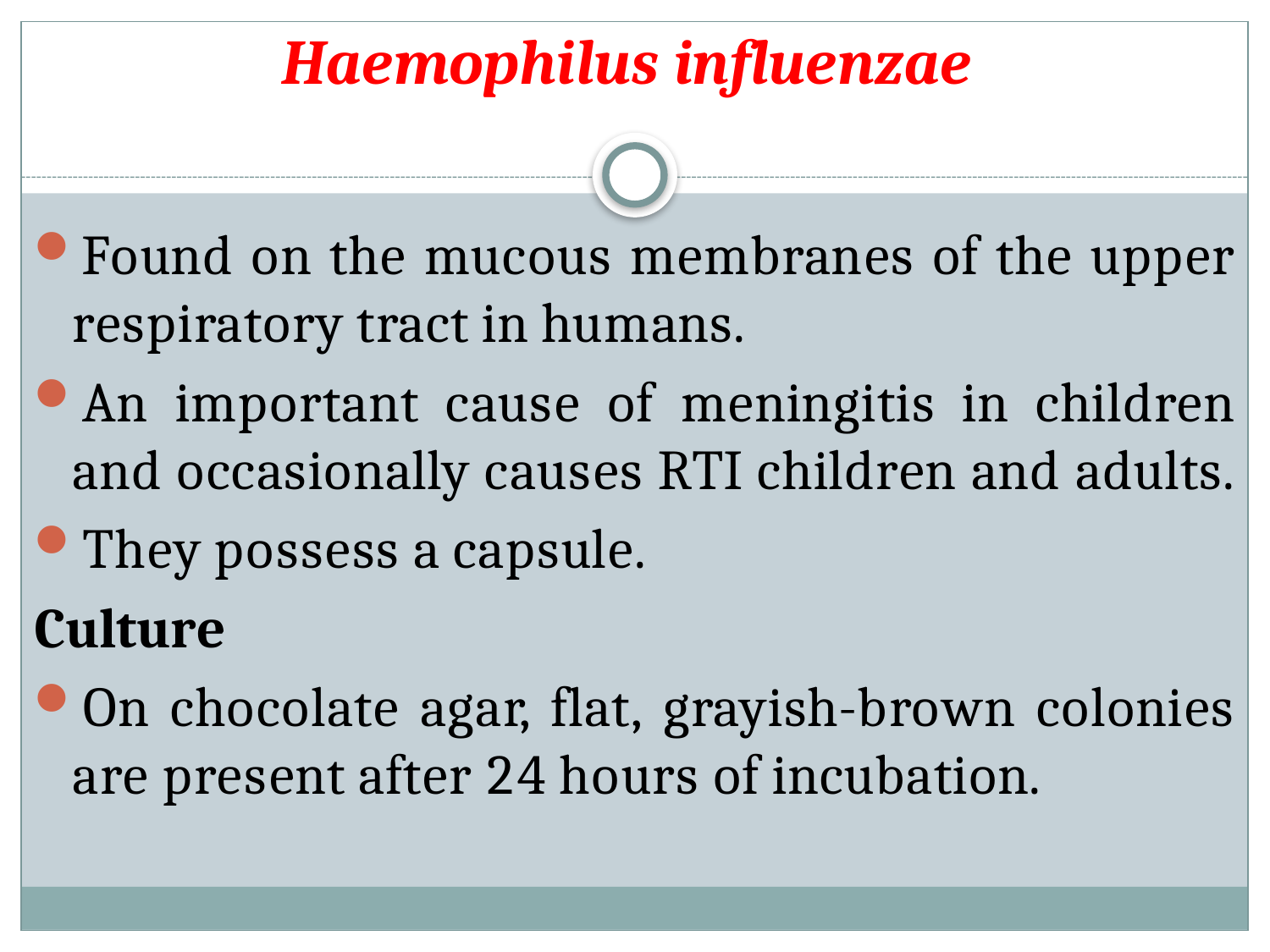

# Haemophilus influenzae
Found on the mucous membranes of the upper respiratory tract in humans.
An important cause of meningitis in children and occasionally causes RTI children and adults.
They possess a capsule.
Culture
On chocolate agar, flat, grayish-brown colonies are present after 24 hours of incubation.